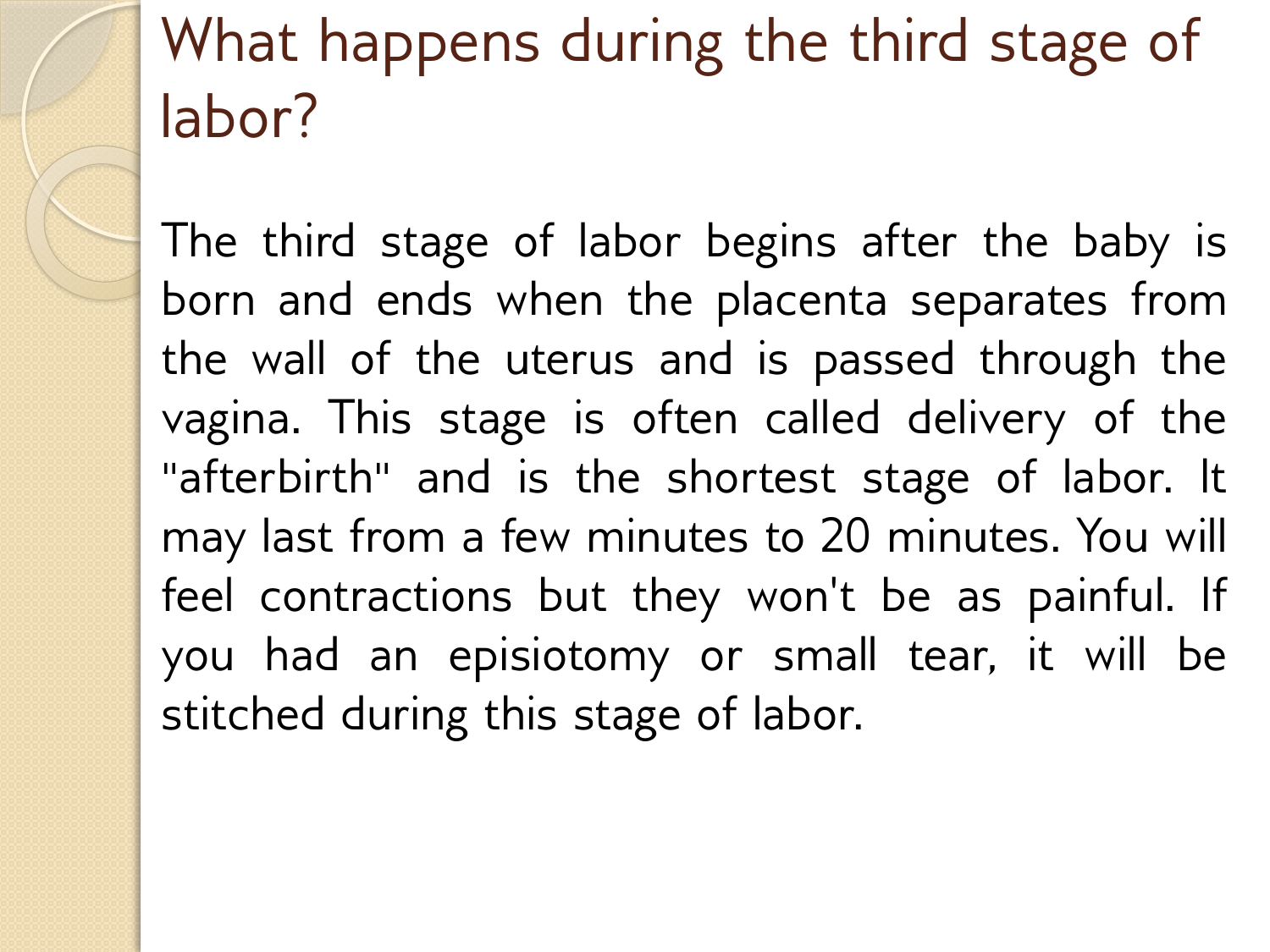

# What happens during the third stage of labor?
The third stage of labor begins after the baby is born and ends when the placenta separates from the wall of the uterus and is passed through the vagina. This stage is often called delivery of the "afterbirth" and is the shortest stage of labor. It may last from a few minutes to 20 minutes. You will feel contractions but they won't be as painful. If you had an episiotomy or small tear, it will be stitched during this stage of labor.